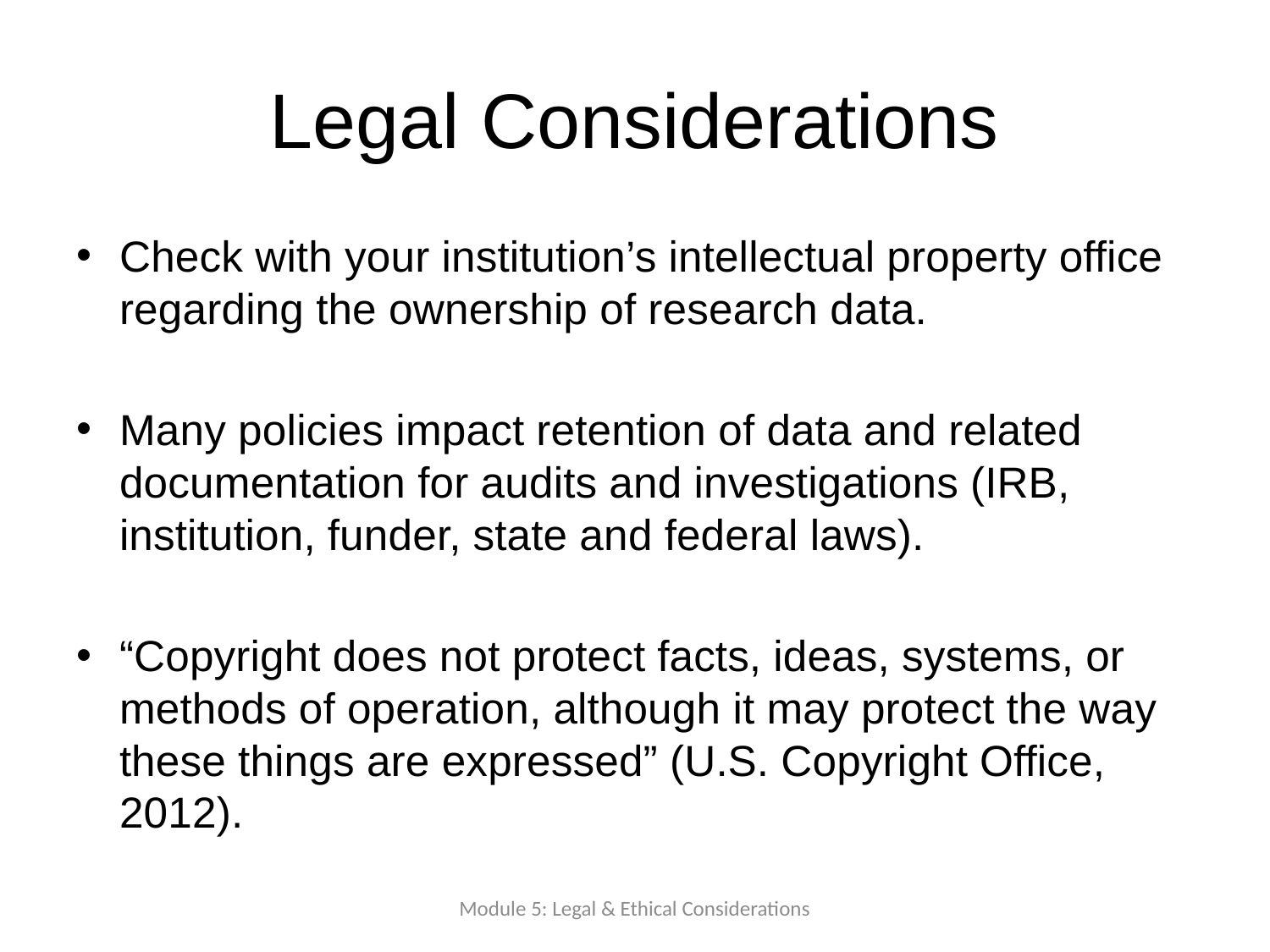

# Legal Considerations
Check with your institution’s intellectual property office regarding the ownership of research data.

Many policies impact retention of data and related documentation for audits and investigations (IRB, institution, funder, state and federal laws).

“Copyright does not protect facts, ideas, systems, or methods of operation, although it may protect the way these things are expressed” (U.S. Copyright Office, 2012).
Module 5: Legal & Ethical Considerations